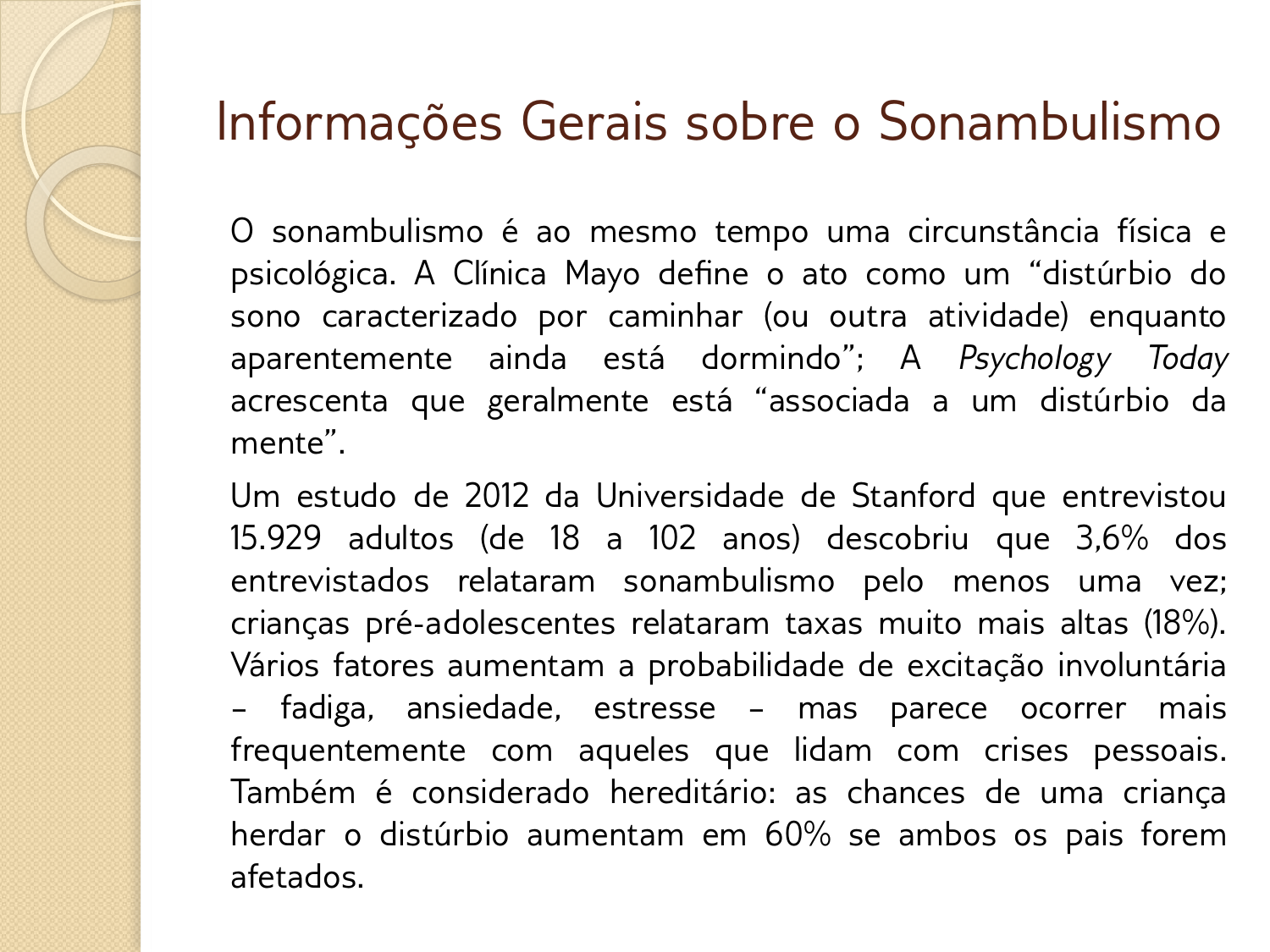

# Informações Gerais sobre o Sonambulismo
O sonambulismo é ao mesmo tempo uma circunstância física e psicológica. A Clínica Mayo define o ato como um “distúrbio do sono caracterizado por caminhar (ou outra atividade) enquanto aparentemente ainda está dormindo”; A Psychology Today acrescenta que geralmente está “associada a um distúrbio da mente”.
Um estudo de 2012 da Universidade de Stanford que entrevistou 15.929 adultos (de 18 a 102 anos) descobriu que 3,6% dos entrevistados relataram sonambulismo pelo menos uma vez; crianças pré-adolescentes relataram taxas muito mais altas (18%). Vários fatores aumentam a probabilidade de excitação involuntária – fadiga, ansiedade, estresse – mas parece ocorrer mais frequentemente com aqueles que lidam com crises pessoais. Também é considerado hereditário: as chances de uma criança herdar o distúrbio aumentam em 60% se ambos os pais forem afetados.